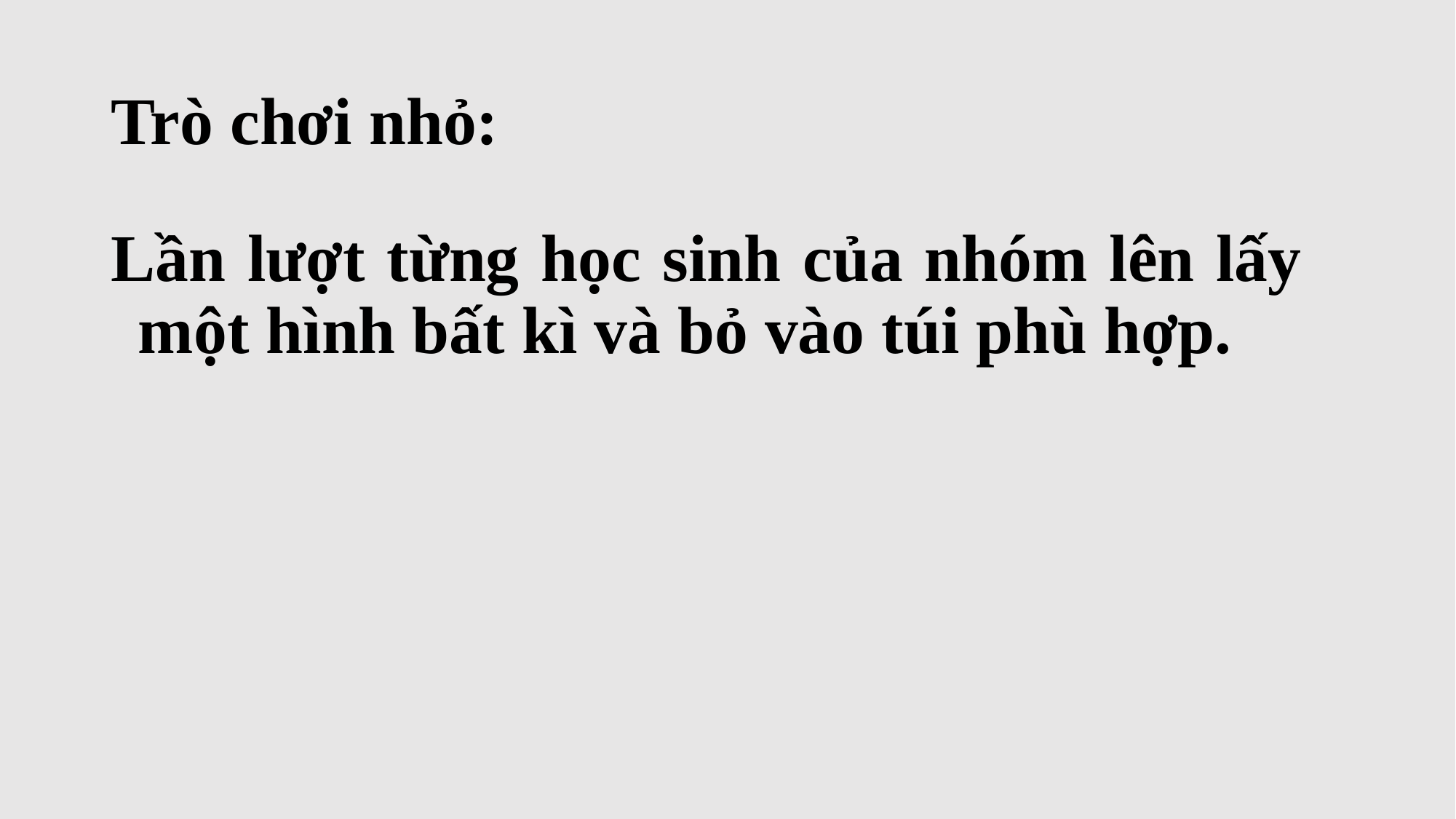

# Trò chơi nhỏ:
Lần lượt từng học sinh của nhóm lên lấy một hình bất kì và bỏ vào túi phù hợp.